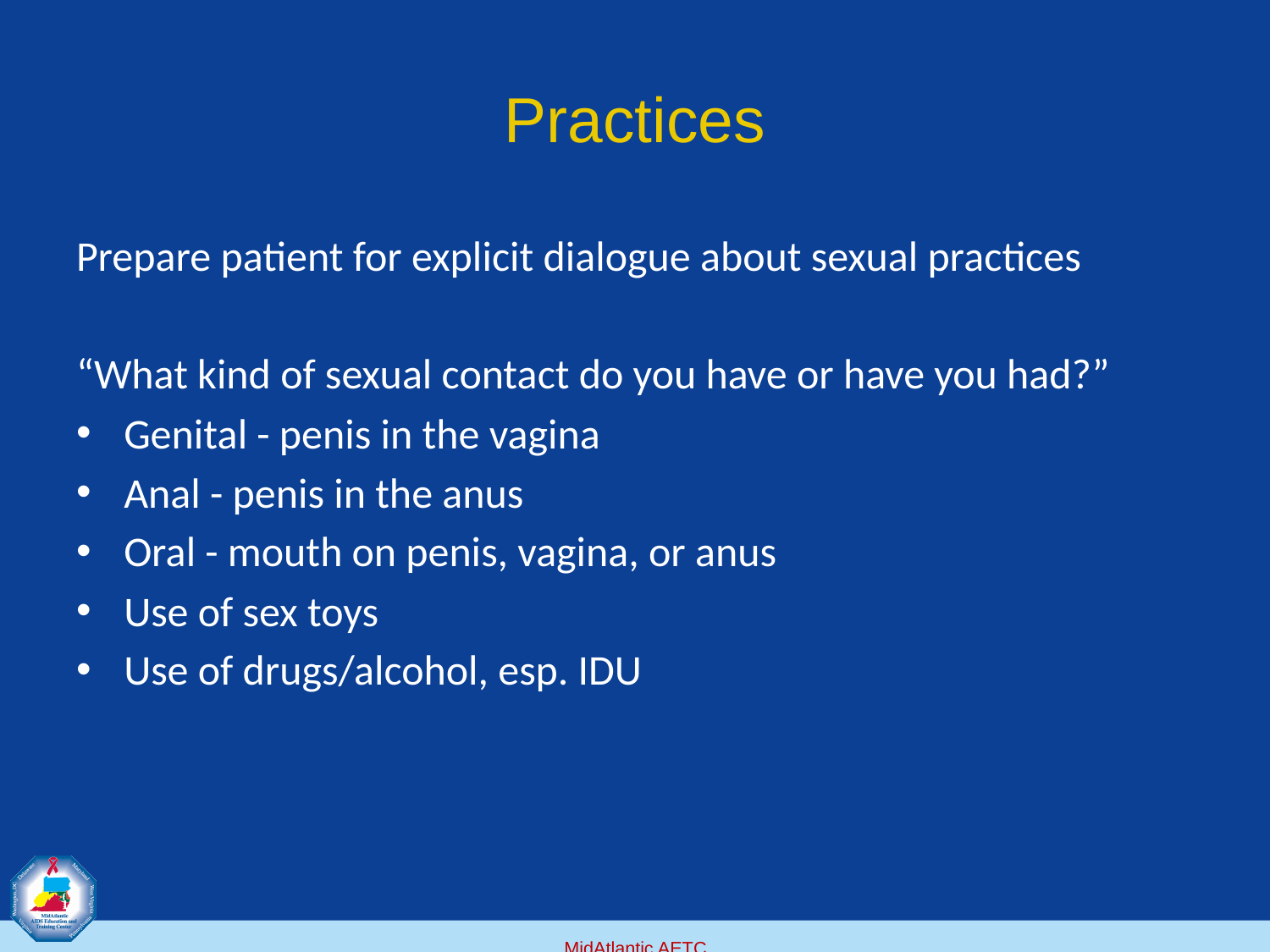

# Practices
Prepare patient for explicit dialogue about sexual practices

“What kind of sexual contact do you have or have you had?”
Genital - penis in the vagina
Anal - penis in the anus
Oral - mouth on penis, vagina, or anus
Use of sex toys
Use of drugs/alcohol, esp. IDU